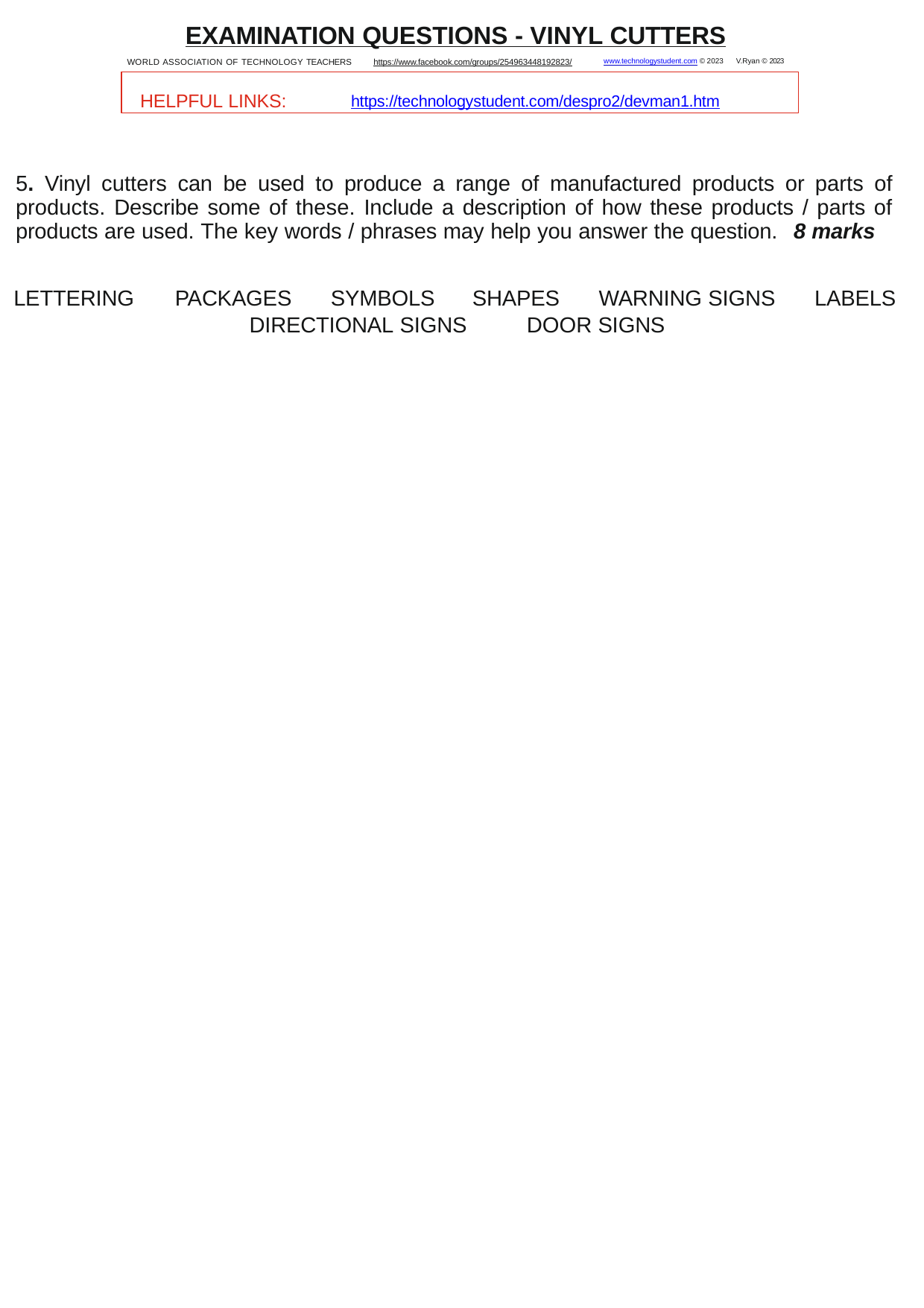

EXAMINATION QUESTIONS - VINYL CUTTERS
WORLD ASSOCIATION OF TECHNOLOGY TEACHERS	https://www.facebook.com/groups/254963448192823/	www.technologystudent.com © 2023 V.Ryan © 2023
HELPFUL LINKS:	https://technologystudent.com/despro2/devman1.htm
5. Vinyl cutters can be used to produce a range of manufactured products or parts of products. Describe some of these. Include a description of how these products / parts of products are used. The key words / phrases may help you answer the question. 8 marks
LETTERING	PACKAGES	SYMBOLS
DIRECTIONAL SIGNS
SHAPES
WARNING SIGNS
LABELS
DOOR SIGNS